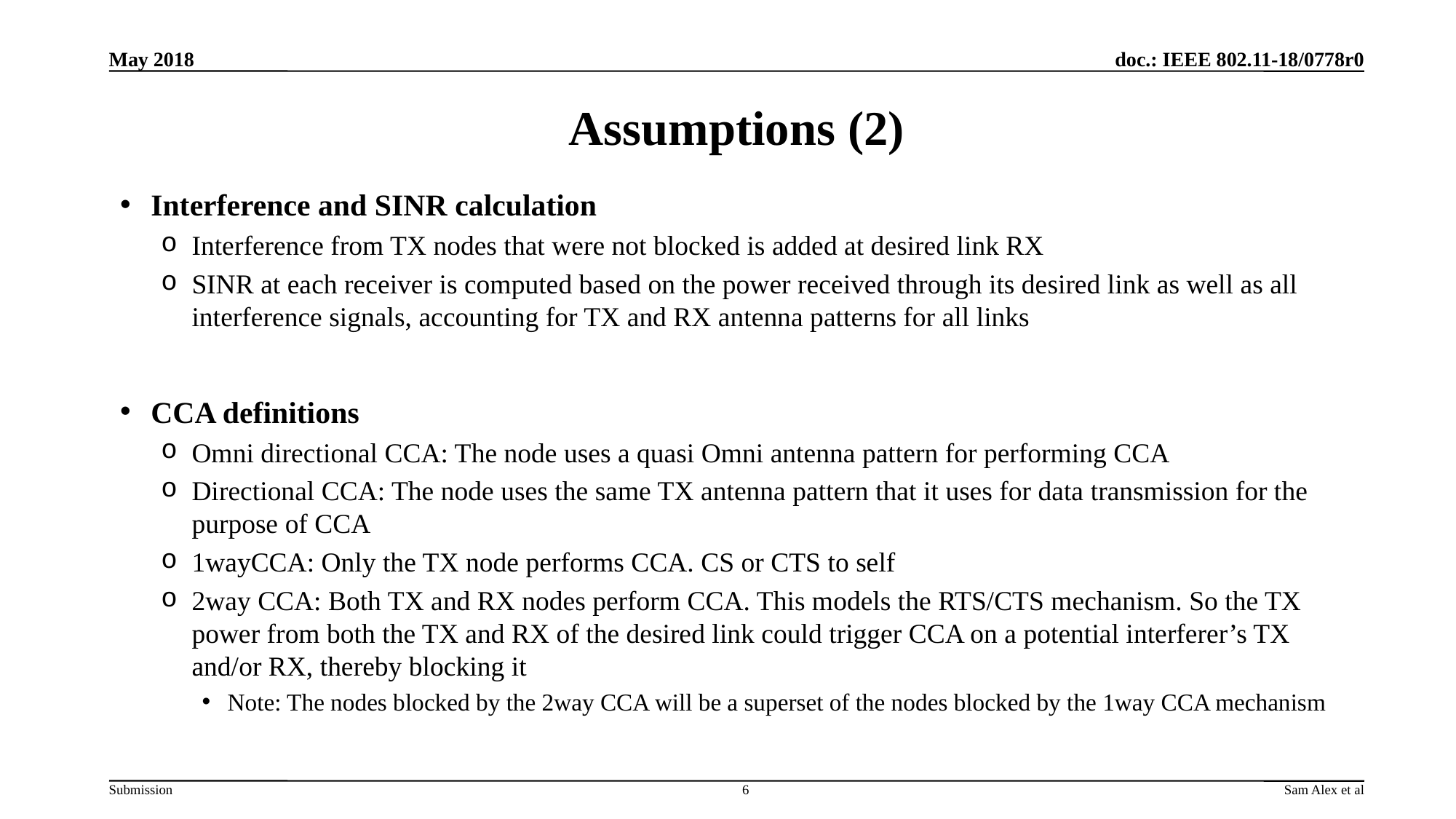

May 2018
# Assumptions (2)
Interference and SINR calculation
Interference from TX nodes that were not blocked is added at desired link RX
SINR at each receiver is computed based on the power received through its desired link as well as all interference signals, accounting for TX and RX antenna patterns for all links

CCA definitions
Omni directional CCA: The node uses a quasi Omni antenna pattern for performing CCA
Directional CCA: The node uses the same TX antenna pattern that it uses for data transmission for the purpose of CCA
1wayCCA: Only the TX node performs CCA. CS or CTS to self
2way CCA: Both TX and RX nodes perform CCA. This models the RTS/CTS mechanism. So the TX power from both the TX and RX of the desired link could trigger CCA on a potential interferer’s TX and/or RX, thereby blocking it
Note: The nodes blocked by the 2way CCA will be a superset of the nodes blocked by the 1way CCA mechanism

6
Sam Alex et al